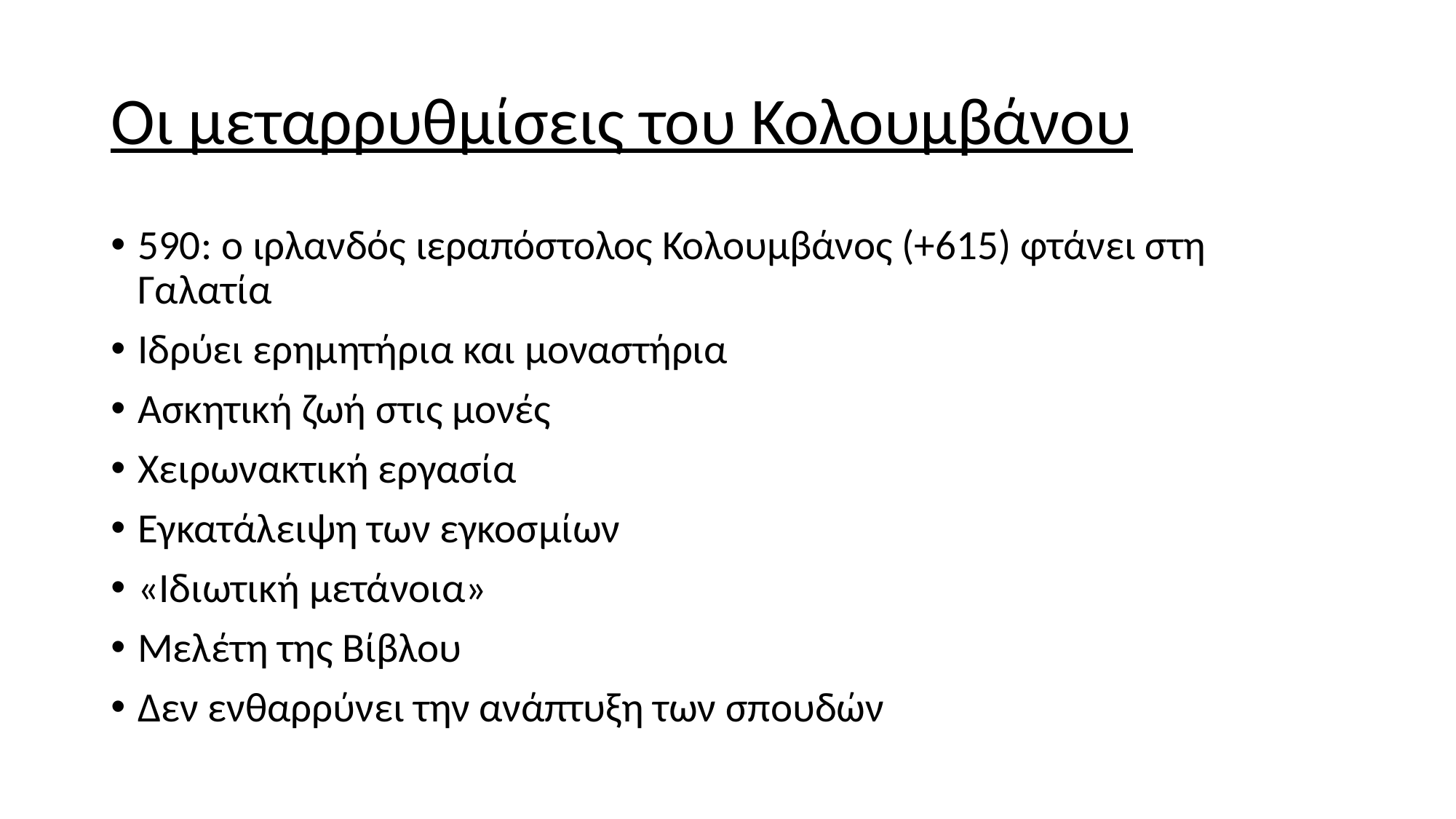

# Οι μεταρρυθμίσεις του Κολουμβάνου
590: ο ιρλανδός ιεραπόστολος Κολουμβάνος (+615) φτάνει στη Γαλατία
Ιδρύει ερημητήρια και μοναστήρια
Ασκητική ζωή στις μονές
Χειρωνακτική εργασία
Εγκατάλειψη των εγκοσμίων
«Ιδιωτική μετάνοια»
Μελέτη της Βίβλου
Δεν ενθαρρύνει την ανάπτυξη των σπουδών